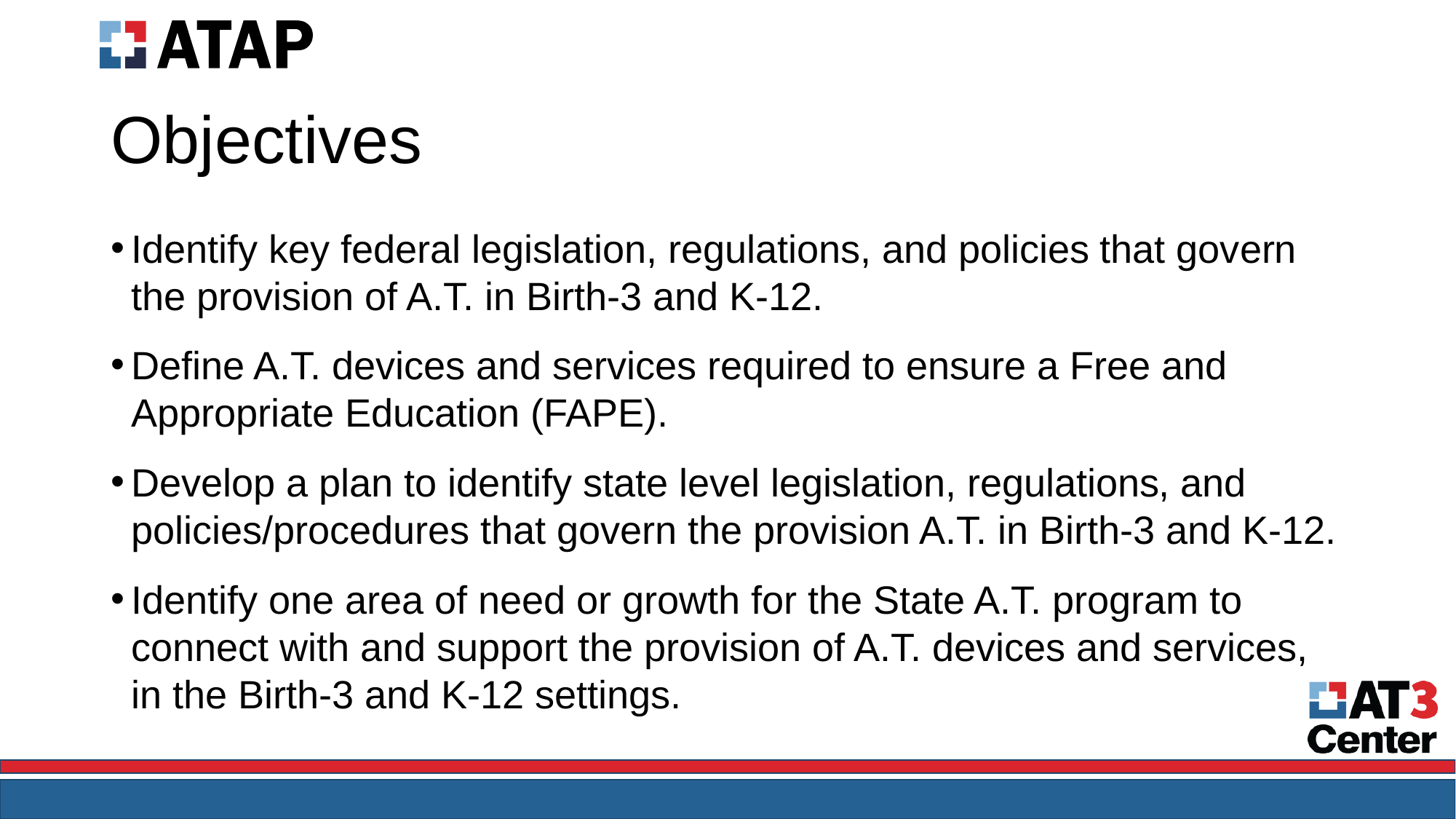

# Objectives
Identify key federal legislation, regulations, and policies that govern the provision of A.T. in Birth-3 and K-12.
Define A.T. devices and services required to ensure a Free and Appropriate Education (FAPE).
Develop a plan to identify state level legislation, regulations, and policies/procedures that govern the provision A.T. in Birth-3 and K-12.
Identify one area of need or growth for the State A.T. program to connect with and support the provision of A.T. devices and services, in the Birth-3 and K-12 settings.